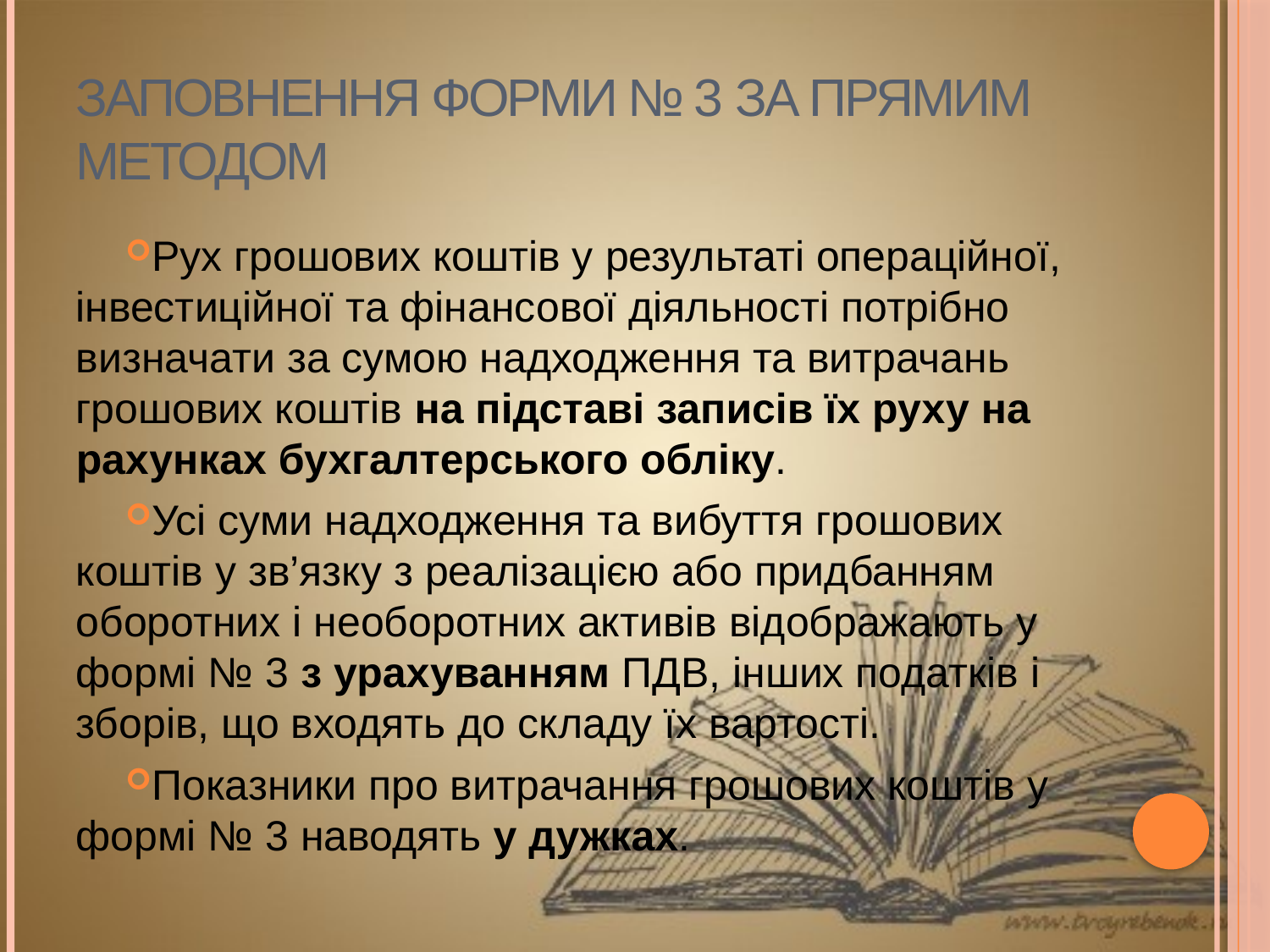

# Заповнення Форми № 3 за прямим методом
Рух грошових коштів у результаті операційної, інвестиційної та фінансової діяльності потрібно визначати за сумою надходження та витрачань грошових коштів на підставі записів їх руху на рахунках бухгалтерського обліку.
Усі суми надходження та вибуття грошових коштів у зв’язку з реалізацією або придбанням оборотних і необоротних активів відображають у формі № 3 з урахуванням ПДВ, інших податків і зборів, що входять до складу їх вартості.
Показники про витрачання грошових коштів у формі № 3 наводять у дужках.